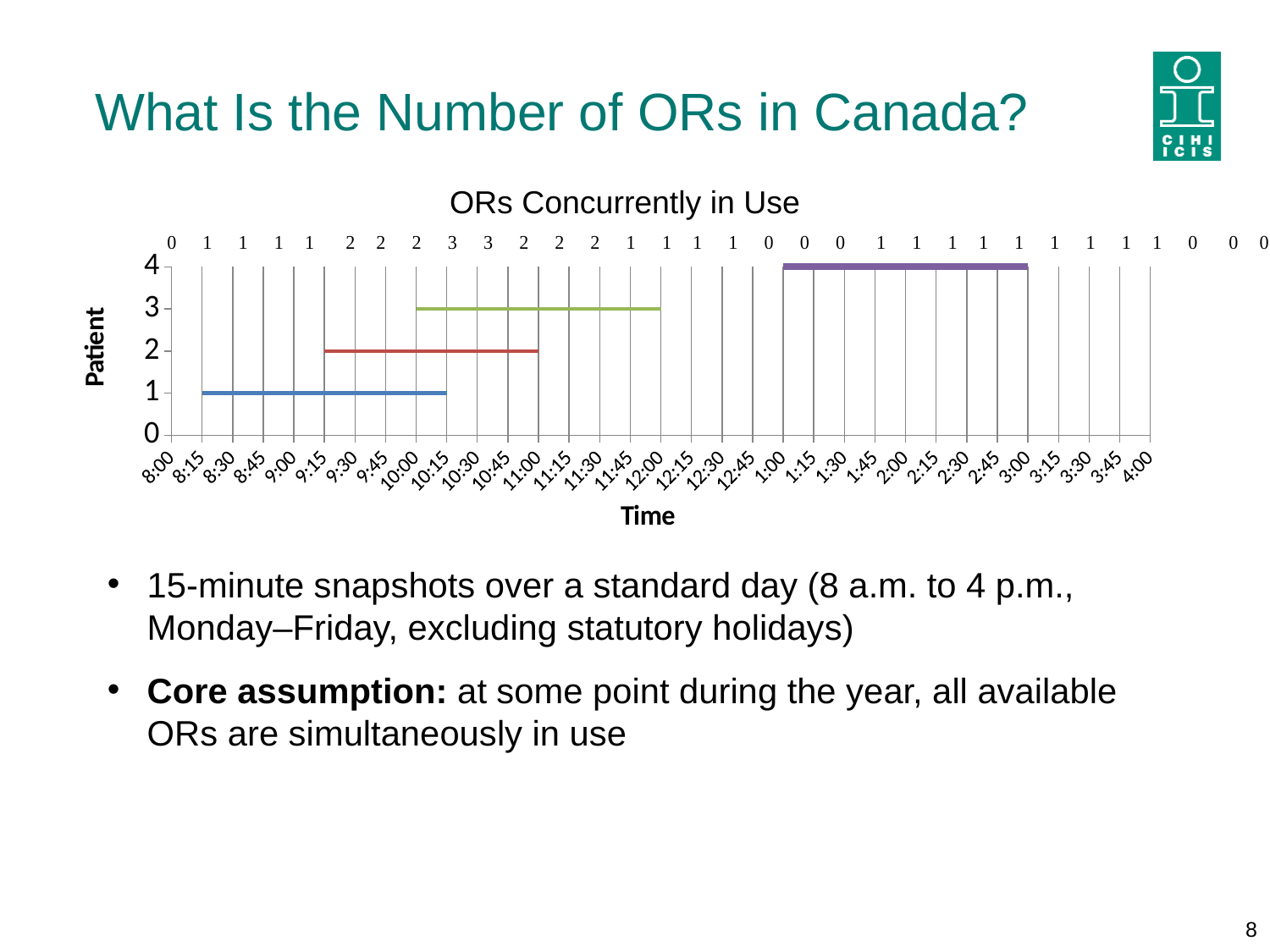

# What Is the Number of ORs in Canada?
ORs Concurrently in Use

### Chart

| Category | Patient 1 | Patient 2 | Patient 3 | Patient 4 |
|---|---|---|---|---|
| 0.33333333333333331 | None | None | None | None |
| 0.34375 | 1.0 | None | None | None |
| 0.35416666666666669 | 1.0 | None | None | None |
| 0.36458333333333331 | 1.0 | None | None | None |
| 0.375 | 1.0 | None | None | None |
| 0.38541666666666669 | 1.0 | 2.0 | None | None |
| 0.39583333333333331 | 1.0 | 2.0 | None | None |
| 0.40625 | 1.0 | 2.0 | None | None |
| 0.41666666666666669 | 1.0 | 2.0 | 3.0 | None |
| 0.42708333333333331 | 1.0 | 2.0 | 3.0 | None |
| 0.4375 | None | 2.0 | 3.0 | None |
| 0.44791666666666669 | None | 2.0 | 3.0 | None |
| 0.45833333333333331 | None | 2.0 | 3.0 | None |
| 0.46875 | None | None | 3.0 | None |
| 0.47916666666666669 | None | None | 3.0 | None |
| 0.48958333333333331 | None | None | 3.0 | None |
| 0.5 | None | None | 3.0 | None |
| 0.51041666666666663 | None | None | None | None |
| 0.52083333333333337 | None | None | None | None |
| 0.53125 | None | None | None | None |
| 4.1666666666666664E-2 | None | None | None | 4.0 |
| 5.2083333333333336E-2 | None | None | None | 4.0 |
| 6.25E-2 | None | None | None | 4.0 |
| 7.2916666666666671E-2 | None | None | None | 4.0 |
| 8.3333333333333329E-2 | None | None | None | 4.0 |
| 9.375E-2 | None | None | None | 4.0 |
| 0.10416666666666667 | None | None | None | 4.0 |
| 0.11458333333333333 | None | None | None | 4.0 |
| 0.125 | None | None | None | 4.0 |
| 0.13541666666666666 | None | None | None | None |
| 0.14583333333333334 | None | None | None | None |
| 0.15625 | None | None | None | None |
| 0.16666666666666666 | None | None | None | None |
15-minute snapshots over a standard day (8 a.m. to 4 p.m., Monday–Friday, excluding statutory holidays)
Core assumption: at some point during the year, all available ORs are simultaneously in use
8